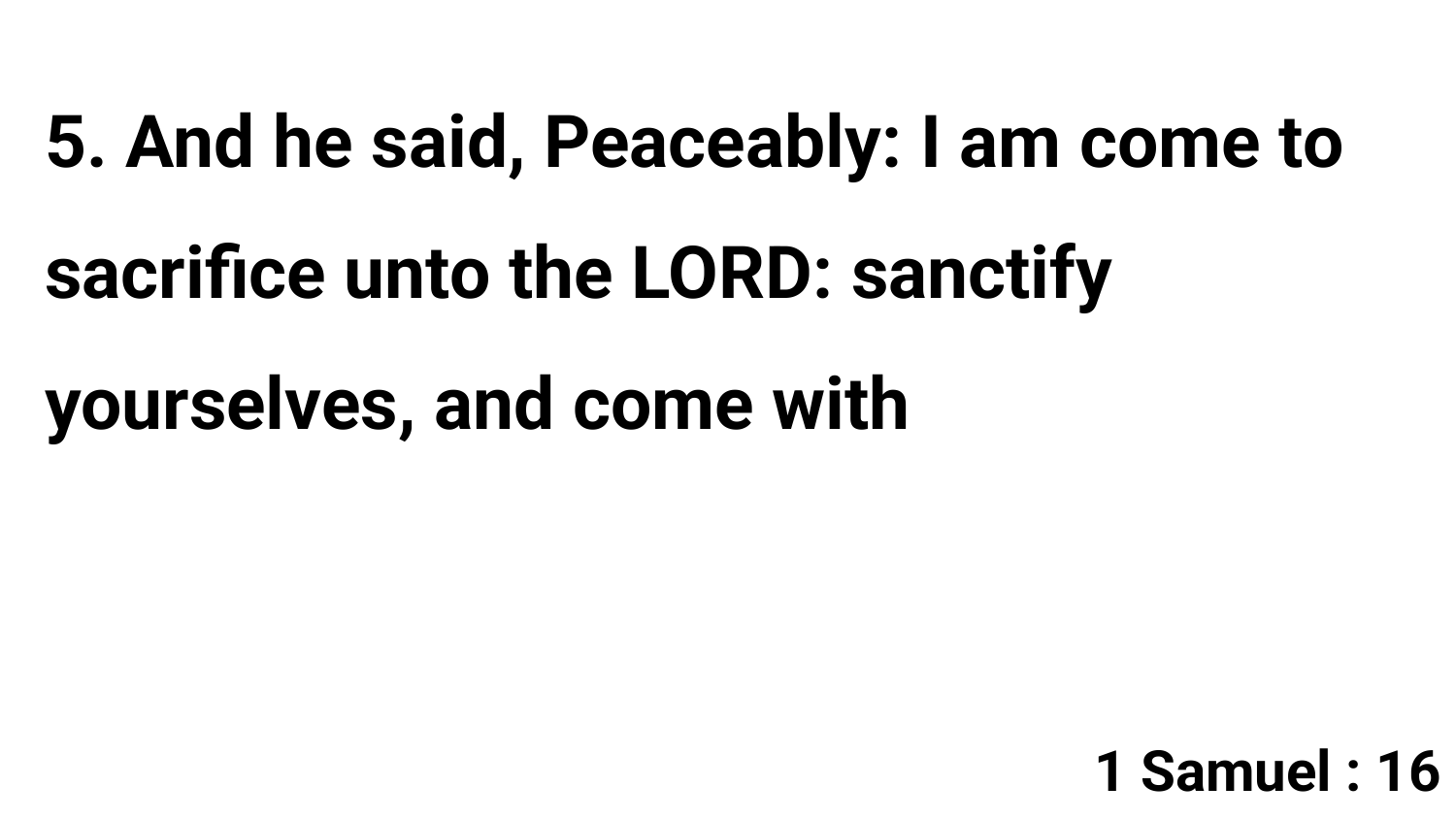

5. And he said, Peaceably: I am come to sacrifice unto the LORD: sanctify yourselves, and come with
1 Samuel : 16